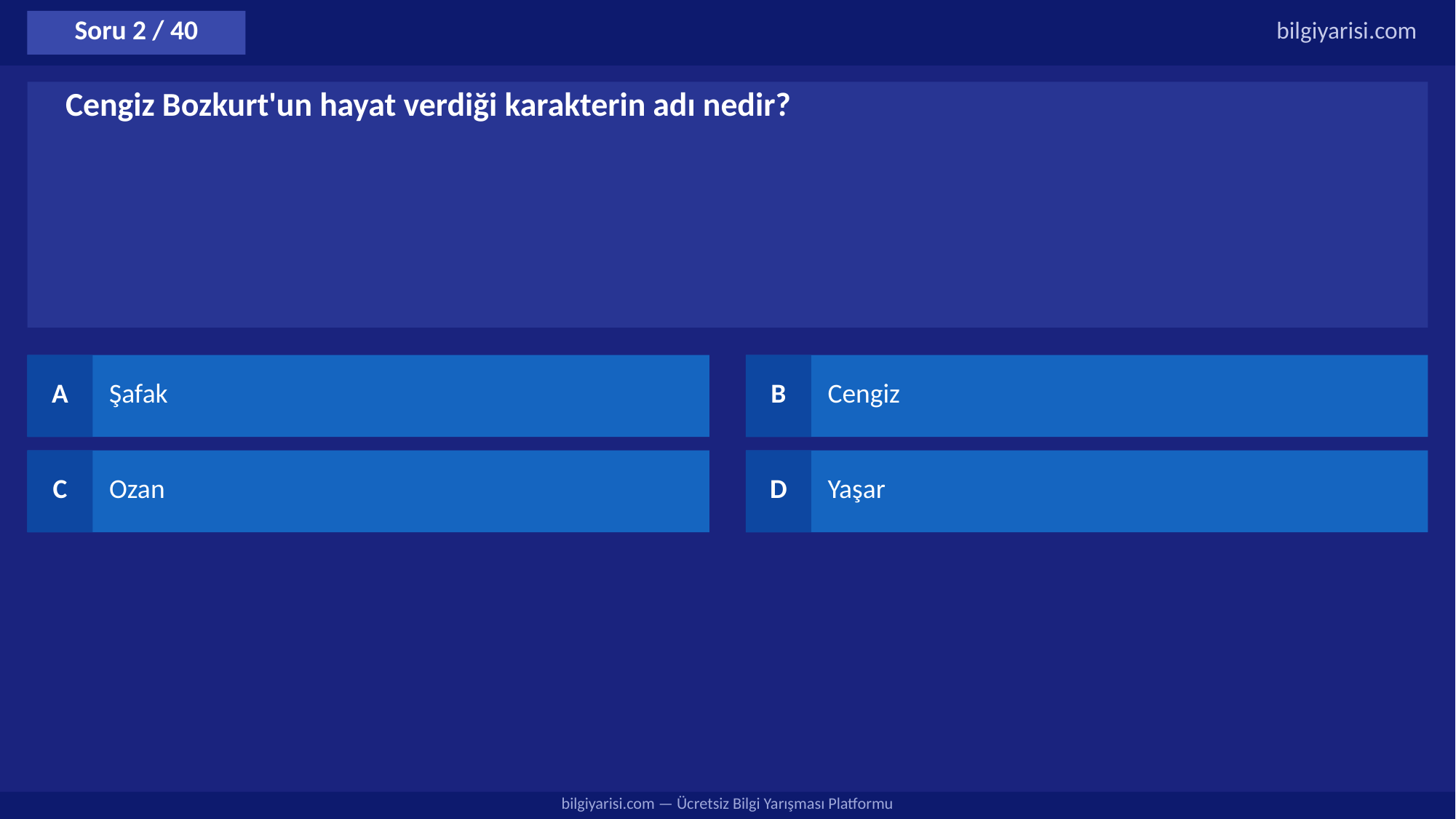

Soru 2 / 40
bilgiyarisi.com

Cengiz Bozkurt'un hayat verdiği karakterin adı nedir?

A
Şafak

B
Cengiz

C
Ozan

D
Yaşar
bilgiyarisi.com — Ücretsiz Bilgi Yarışması Platformu